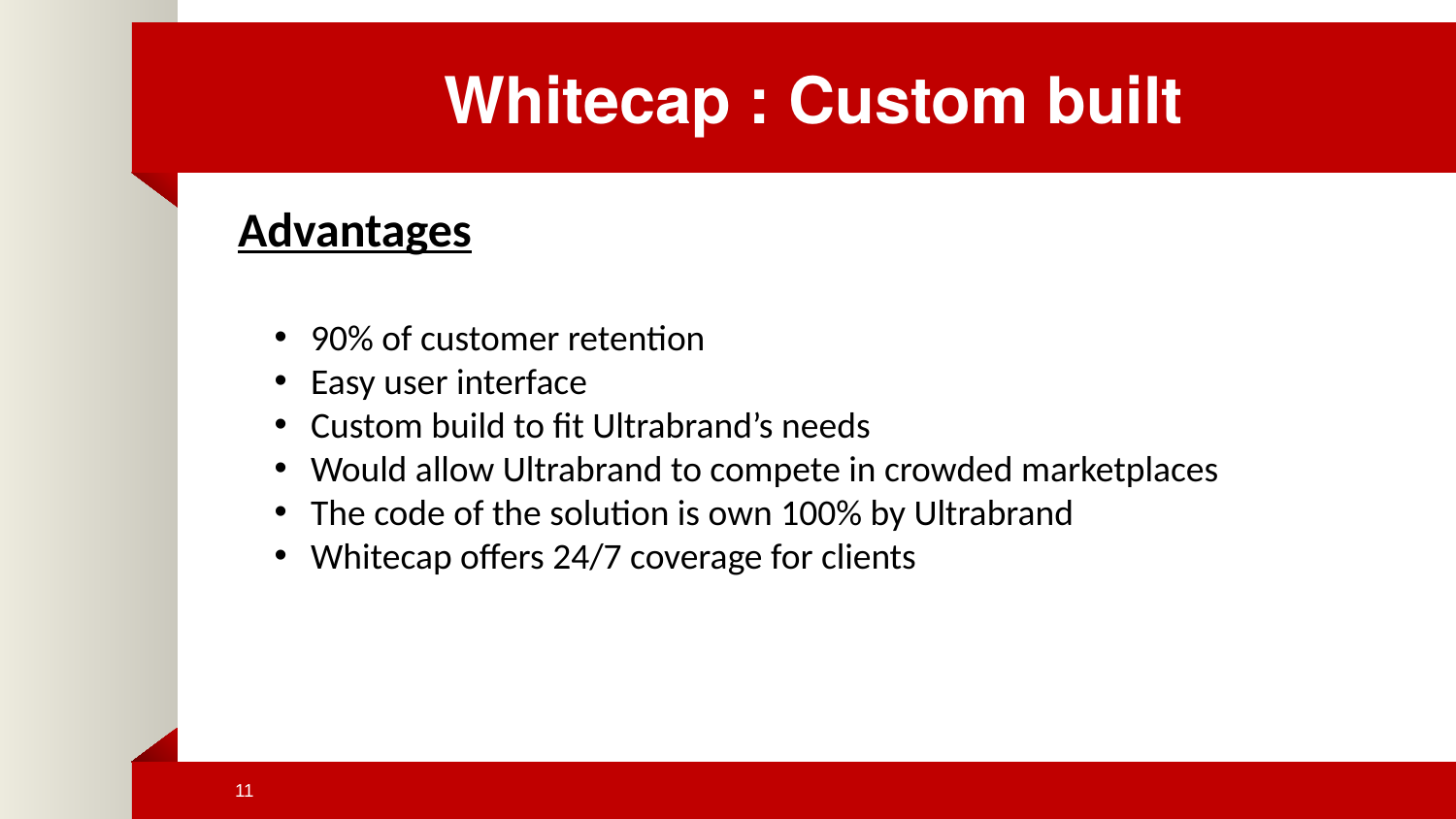

# Whitecap : Custom built
Advantages

90% of customer retention
Easy user interface
Custom build to fit Ultrabrand’s needs
Would allow Ultrabrand to compete in crowded marketplaces
The code of the solution is own 100% by Ultrabrand
Whitecap offers 24/7 coverage for clients
11